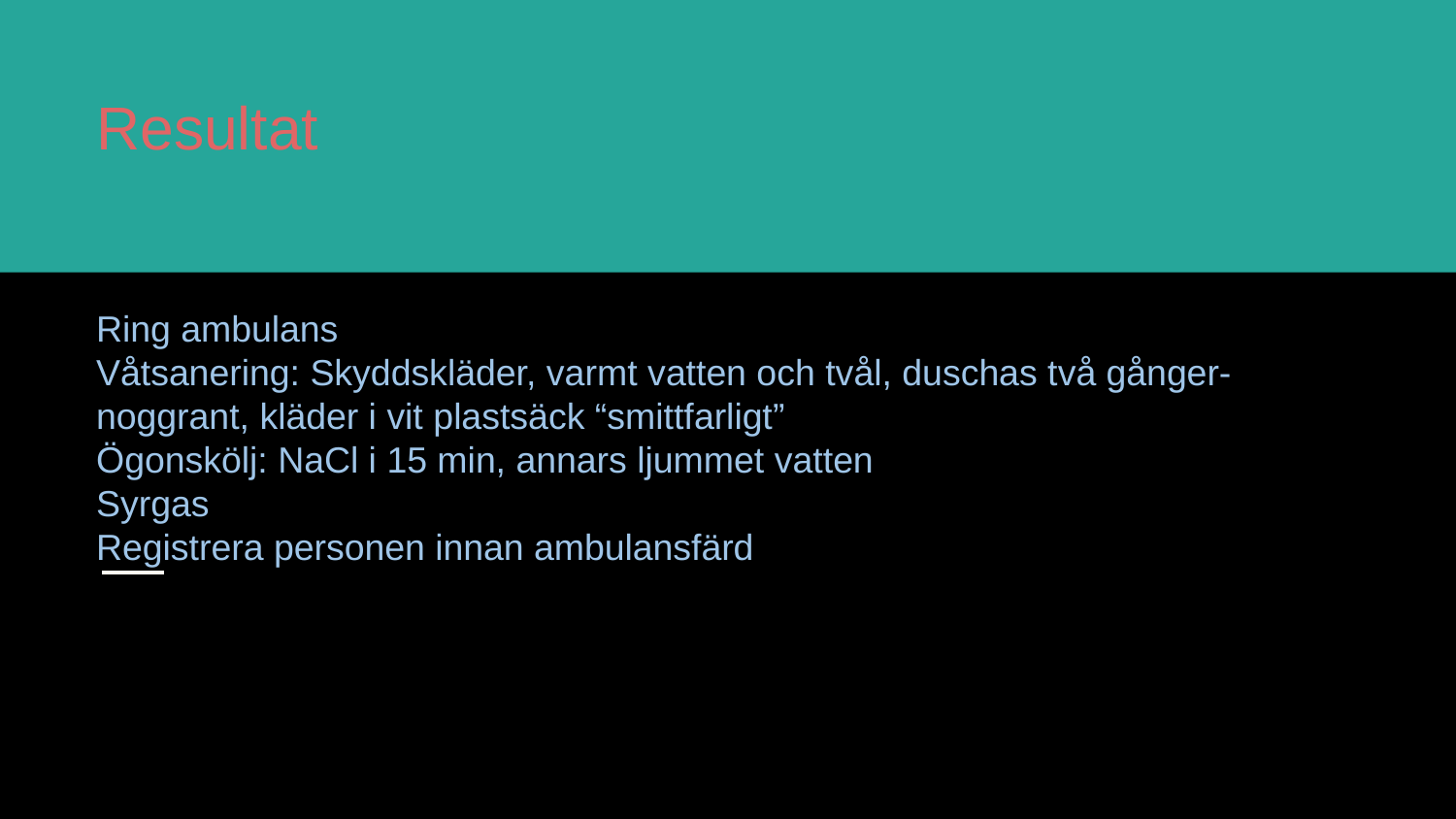

# Resultat
Ring ambulans
Våtsanering: Skyddskläder, varmt vatten och tvål, duschas två gånger-noggrant, kläder i vit plastsäck “smittfarligt”
Ögonskölj: NaCl i 15 min, annars ljummet vatten
Syrgas
Registrera personen innan ambulansfärd